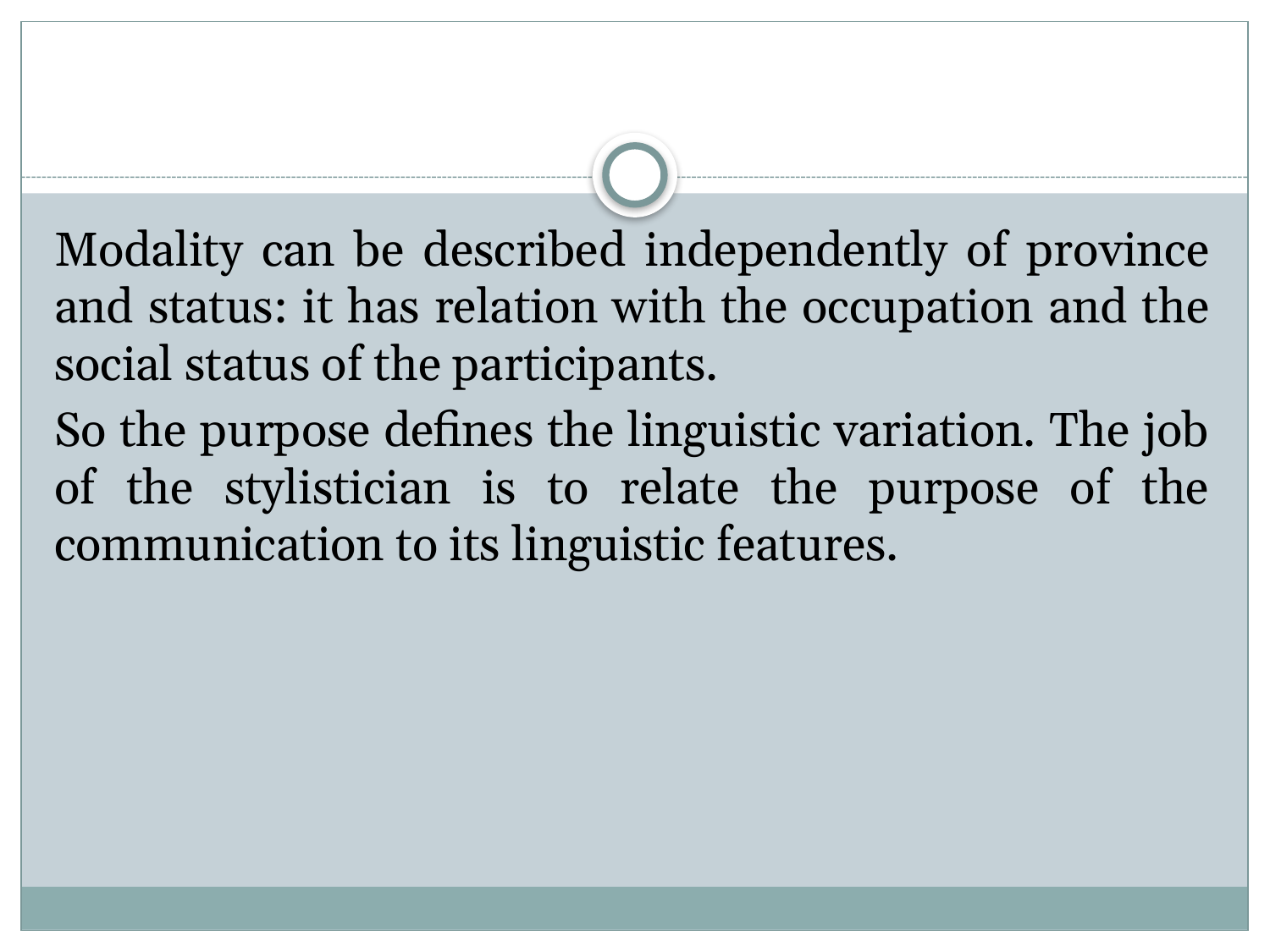

#
Modality can be described independently of province and status: it has relation with the occupation and the social status of the participants.
So the purpose defines the linguistic variation. The job of the stylistician is to relate the purpose of the communication to its linguistic features.